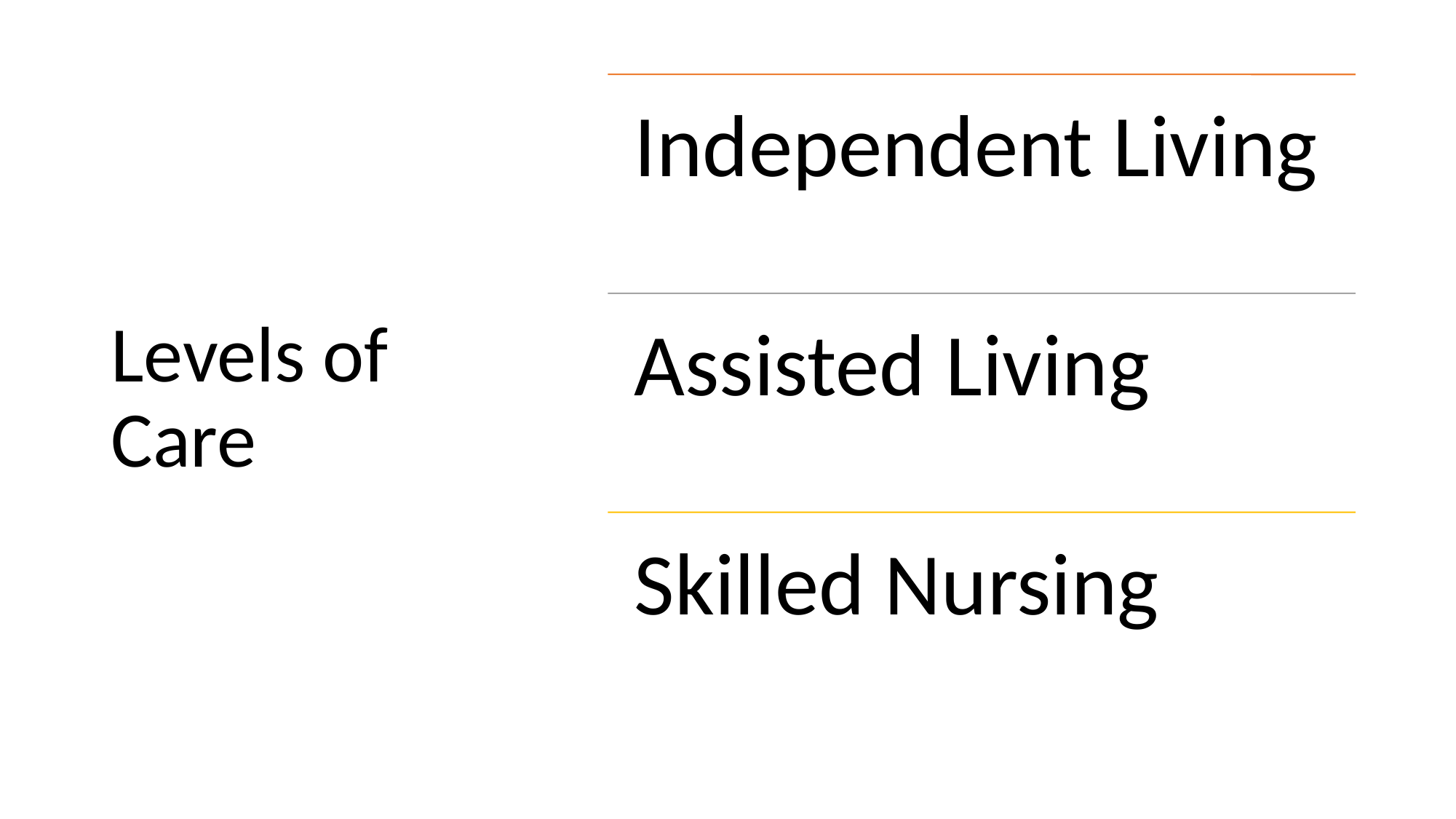

# Levels of Care
Independent Living
Assisted Living
Skilled Nursing